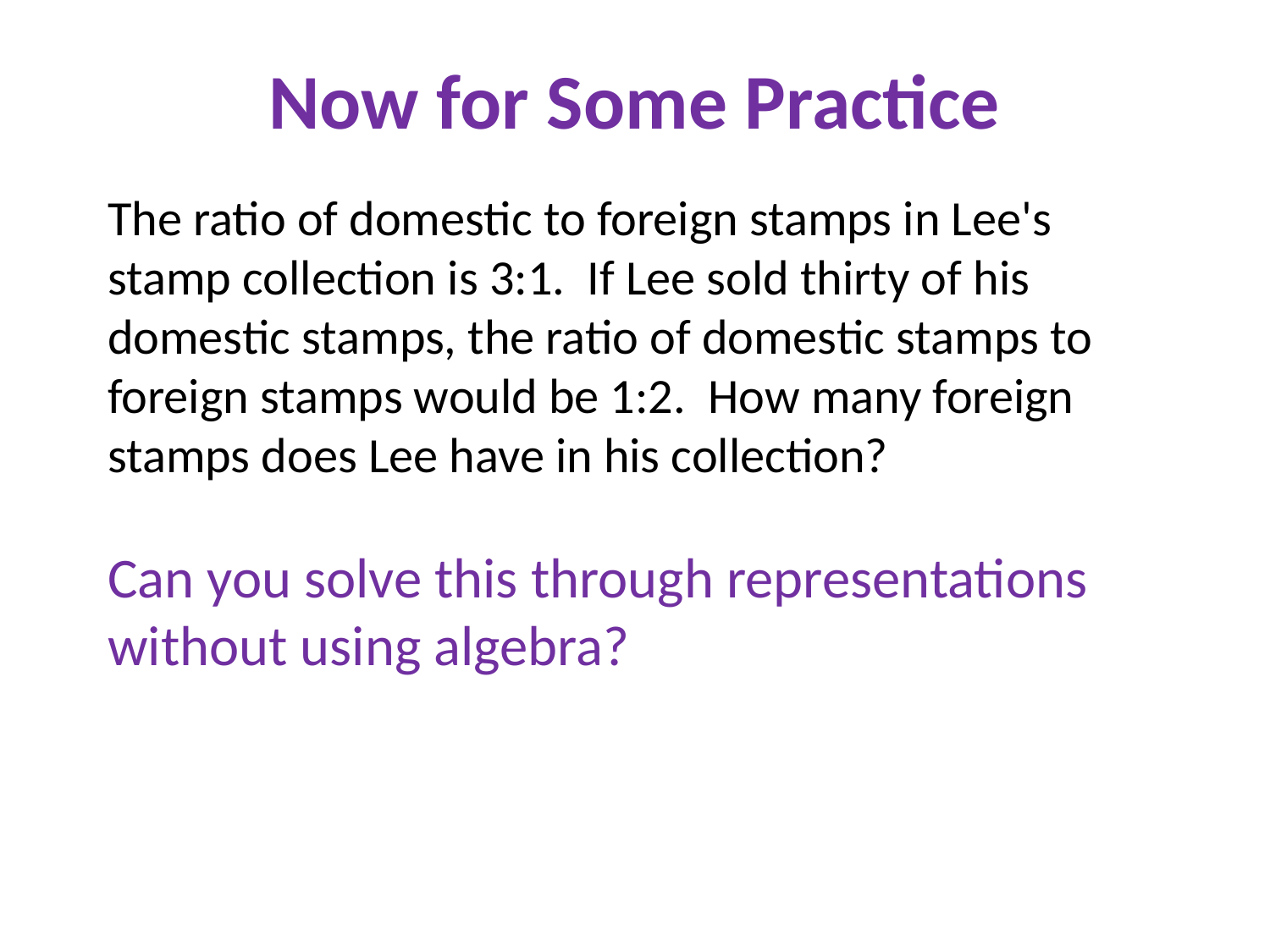

# Now for Some Practice
The ratio of domestic to foreign stamps in Lee's stamp collection is 3:1.  If Lee sold thirty of his domestic stamps, the ratio of domestic stamps to foreign stamps would be 1:2.  How many foreign stamps does Lee have in his collection?

Can you solve this through representations without using algebra?